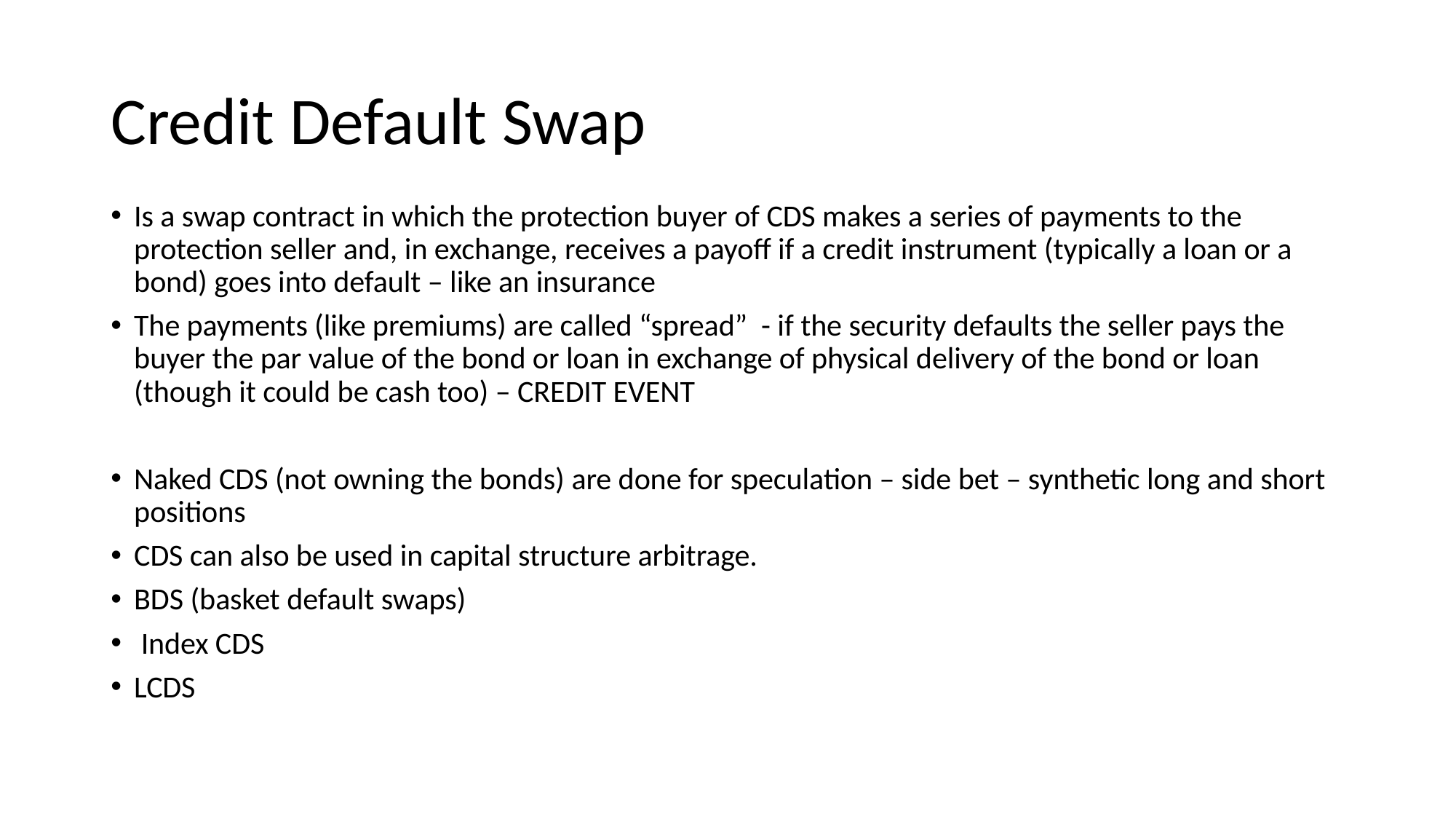

# Credit Default Swap
Is a swap contract in which the protection buyer of CDS makes a series of payments to the protection seller and, in exchange, receives a payoff if a credit instrument (typically a loan or a bond) goes into default – like an insurance
The payments (like premiums) are called “spread”  - if the security defaults the seller pays the buyer the par value of the bond or loan in exchange of physical delivery of the bond or loan (though it could be cash too) – CREDIT EVENT

Naked CDS (not owning the bonds) are done for speculation – side bet – synthetic long and short positions
CDS can also be used in capital structure arbitrage.
BDS (basket default swaps)
 Index CDS
LCDS